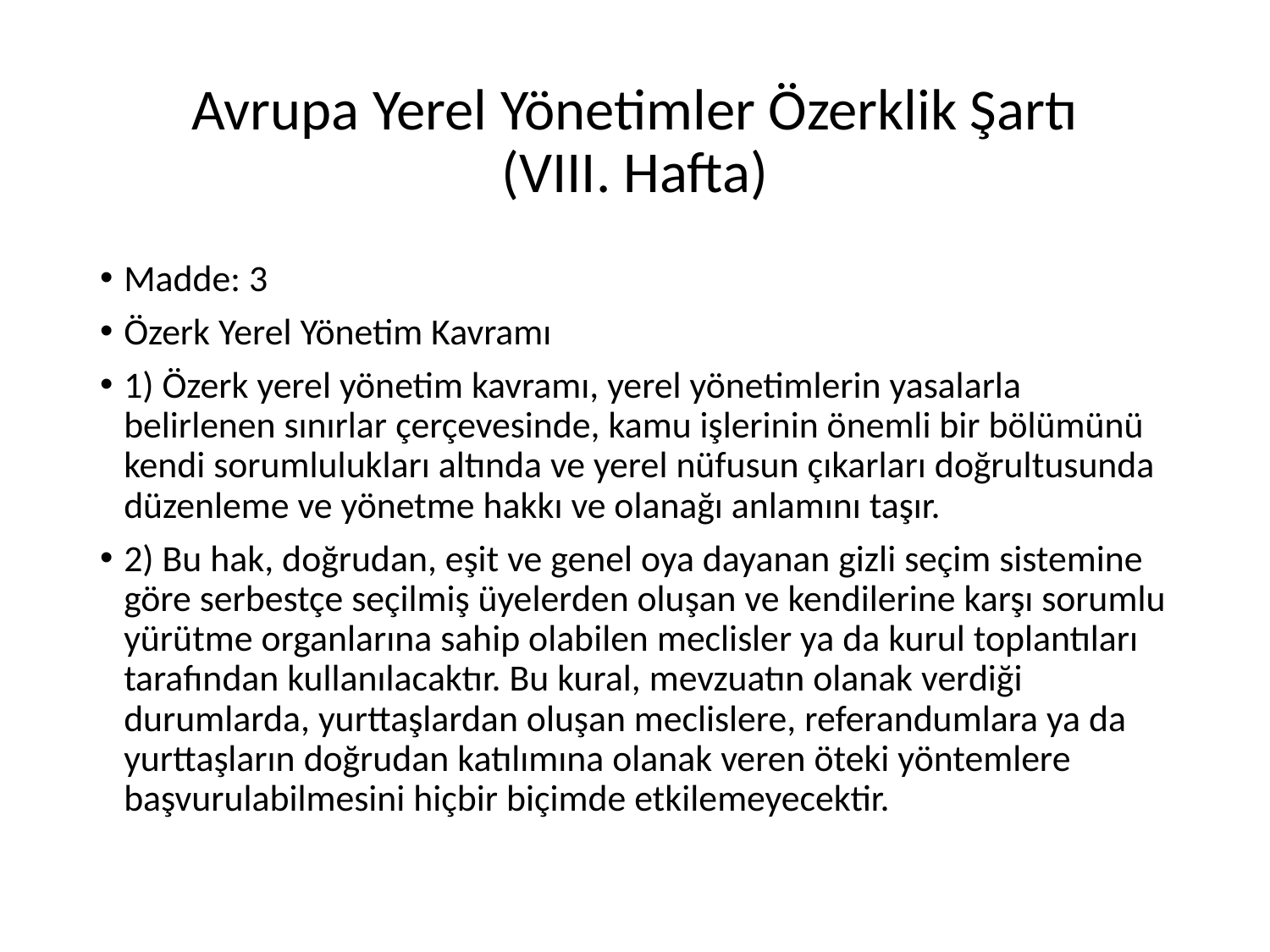

# Avrupa Yerel Yönetimler Özerklik Şartı (VIII. Hafta)
Madde: 3
Özerk Yerel Yönetim Kavramı
1) Özerk yerel yönetim kavramı, yerel yönetimlerin yasalarla belirlenen sınırlar çerçevesinde, kamu işlerinin önemli bir bölümünü kendi sorumlulukları altında ve yerel nüfusun çıkarları doğrultusunda düzenleme ve yönetme hakkı ve olanağı anlamını taşır.
2) Bu hak, doğrudan, eşit ve genel oya dayanan gizli seçim sistemine göre serbestçe seçilmiş üyelerden oluşan ve kendilerine karşı sorumlu yürütme organlarına sahip olabilen meclisler ya da kurul toplantıları tarafından kullanılacaktır. Bu kural, mevzuatın olanak verdiği durumlarda, yurttaşlardan oluşan meclislere, referandumlara ya da yurttaşların doğrudan katılımına olanak veren öteki yöntemlere başvurulabilmesini hiçbir biçimde etkilemeyecektir.